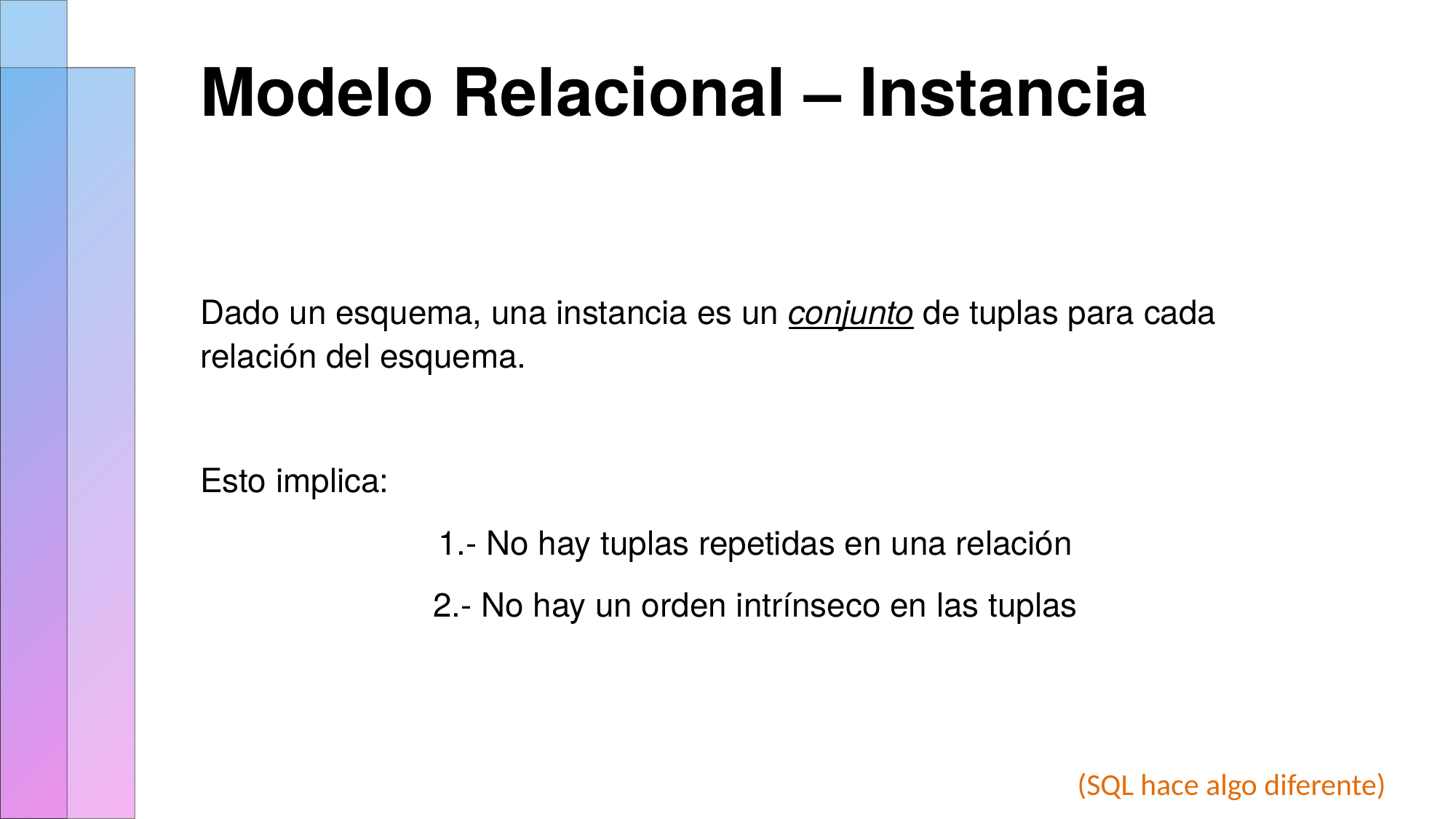

# Modelo Relacional – Instancia

Dado un esquema, una instancia es un conjunto de tuplas para cada relación del esquema.

Esto implica:
1.- No hay tuplas repetidas en una relación
2.- No hay un orden intrínseco en las tuplas

(SQL hace algo diferente)